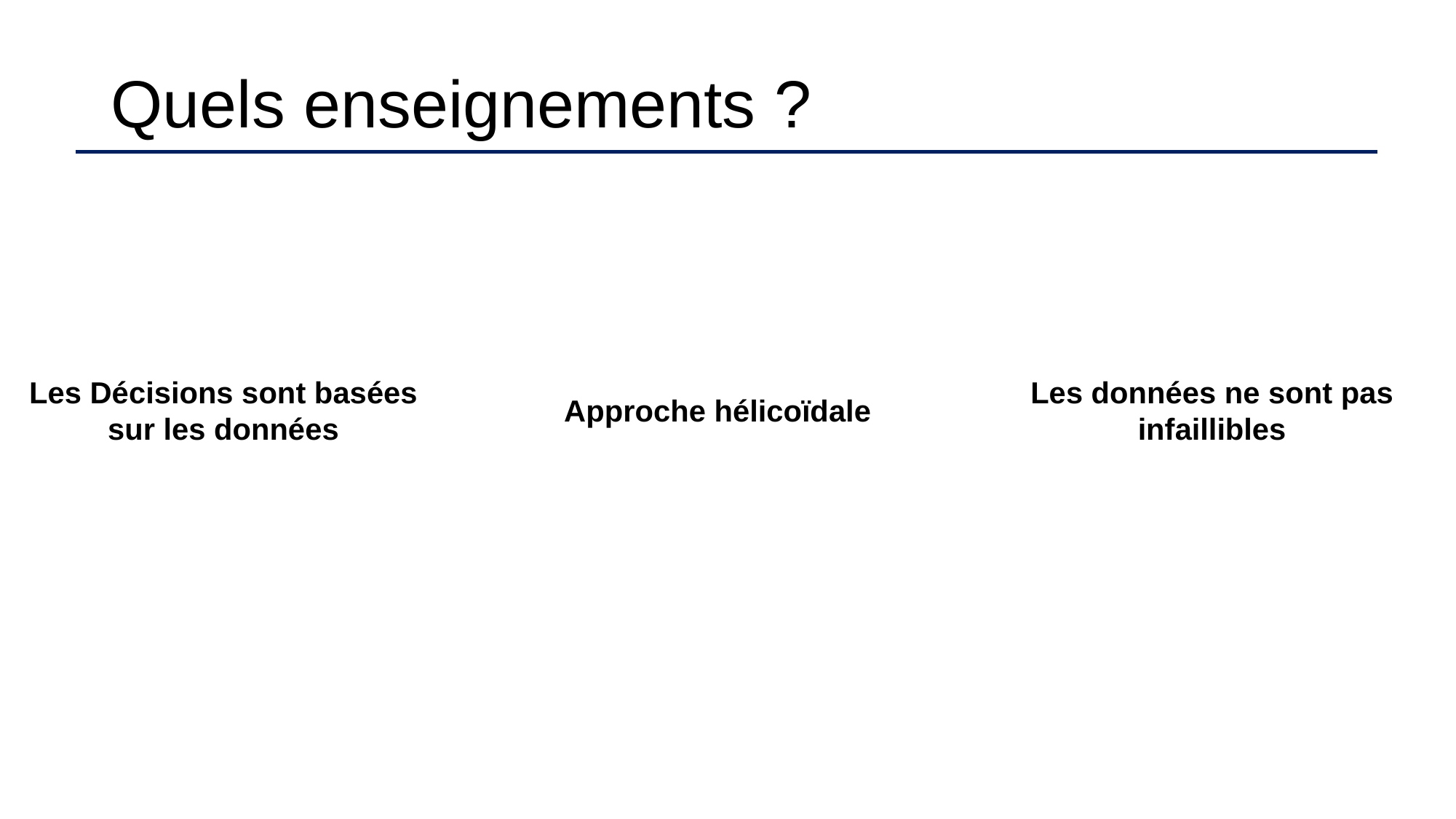

# Quels enseignements ?
Les Décisions sont basées sur les données
Approche hélicoïdale
Les données ne sont pas infaillibles